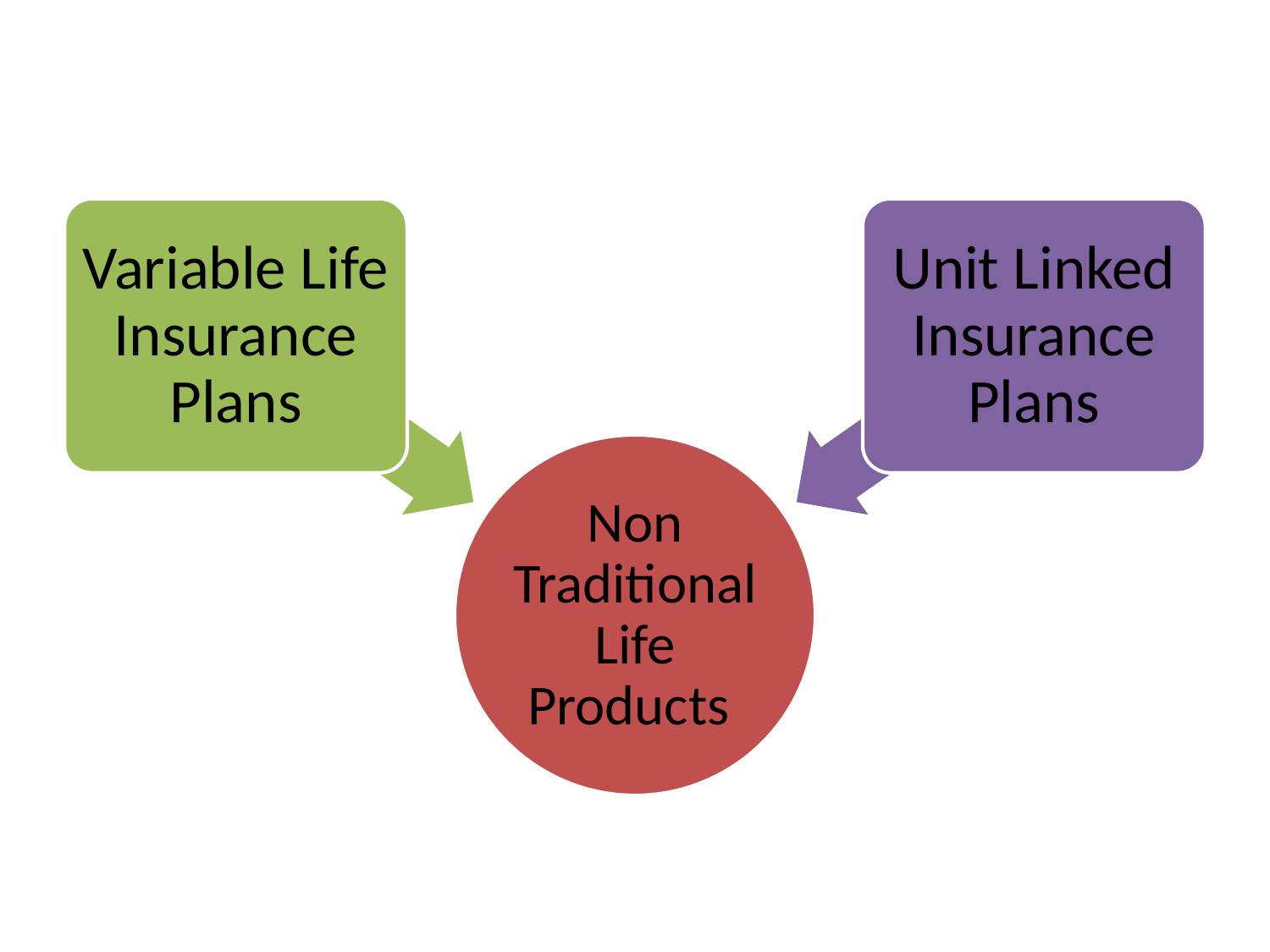

#
Non Traditional Life Products
Variable Life Insurance Plans
Unit Linked Insurance Plans